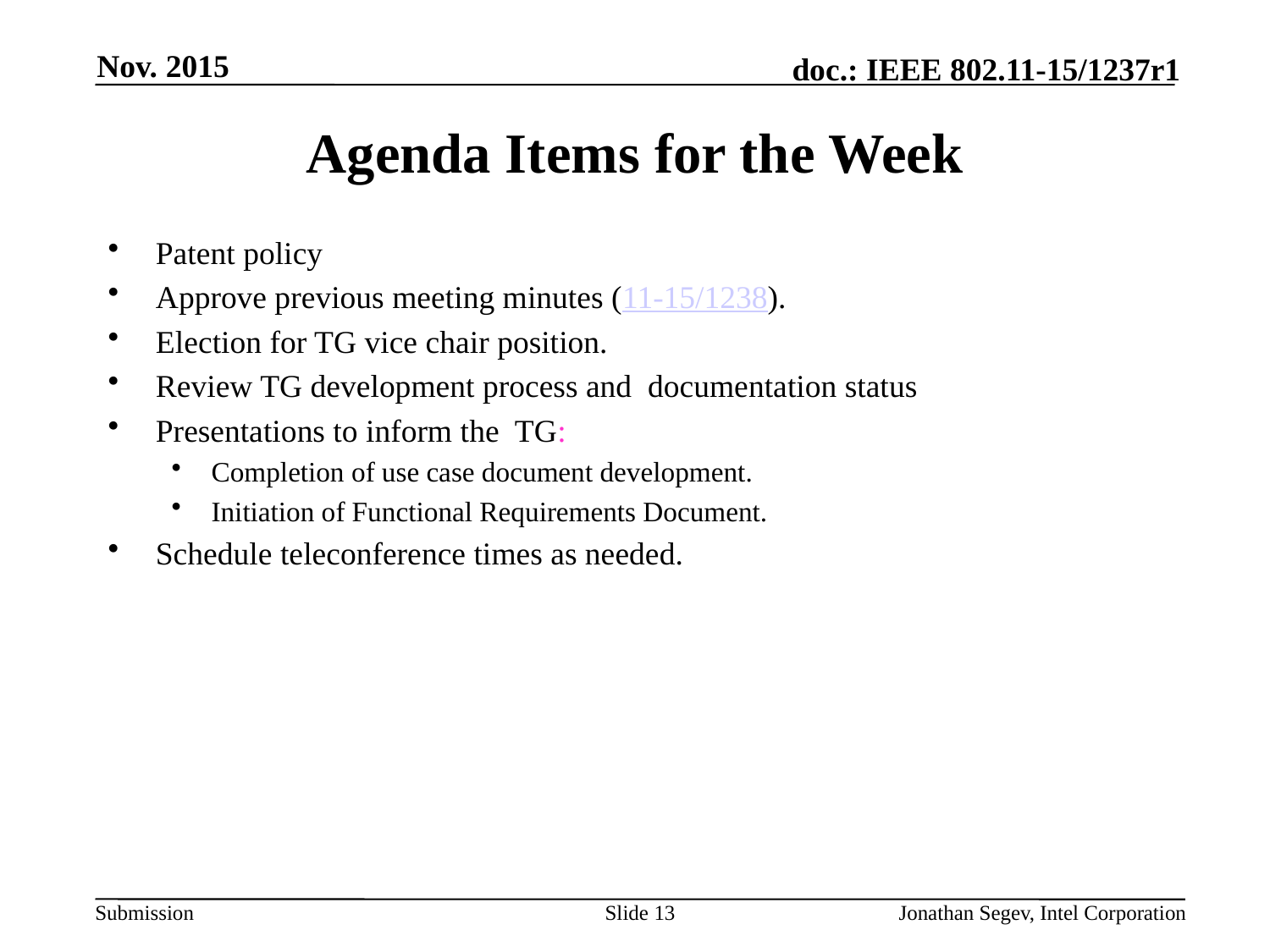

Nov. 2015
# Agenda Items for the Week
Patent policy
Approve previous meeting minutes (11-15/1238).
Election for TG vice chair position.
Review TG development process and  documentation status
Presentations to inform the  TG:
Completion of use case document development.
Initiation of Functional Requirements Document.
Schedule teleconference times as needed.
Slide 13
Jonathan Segev, Intel Corporation